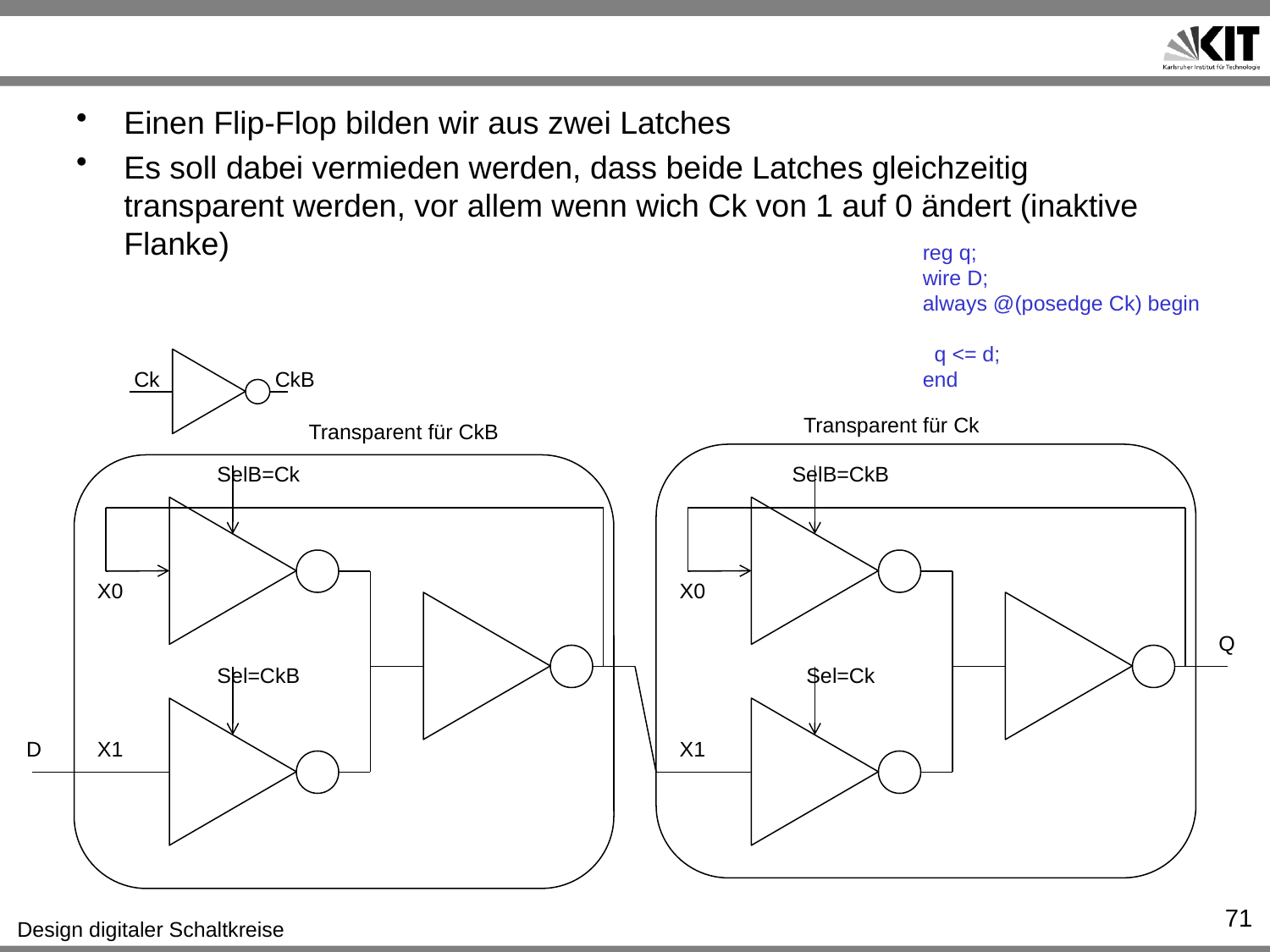

#
Einen Flip-Flop bilden wir aus zwei Latches
Es soll dabei vermieden werden, dass beide Latches gleichzeitig transparent werden, vor allem wenn wich Ck von 1 auf 0 ändert (inaktive Flanke)
reg q;
wire D;
always @(posedge Ck) begin
  q <= d;
end

Ck
CkB
Transparent für Ck
Transparent für CkB

SelB=Ck
SelB=CkB

X0
X0

Q

Sel=CkB
Sel=Ck

D
X1
X1

71